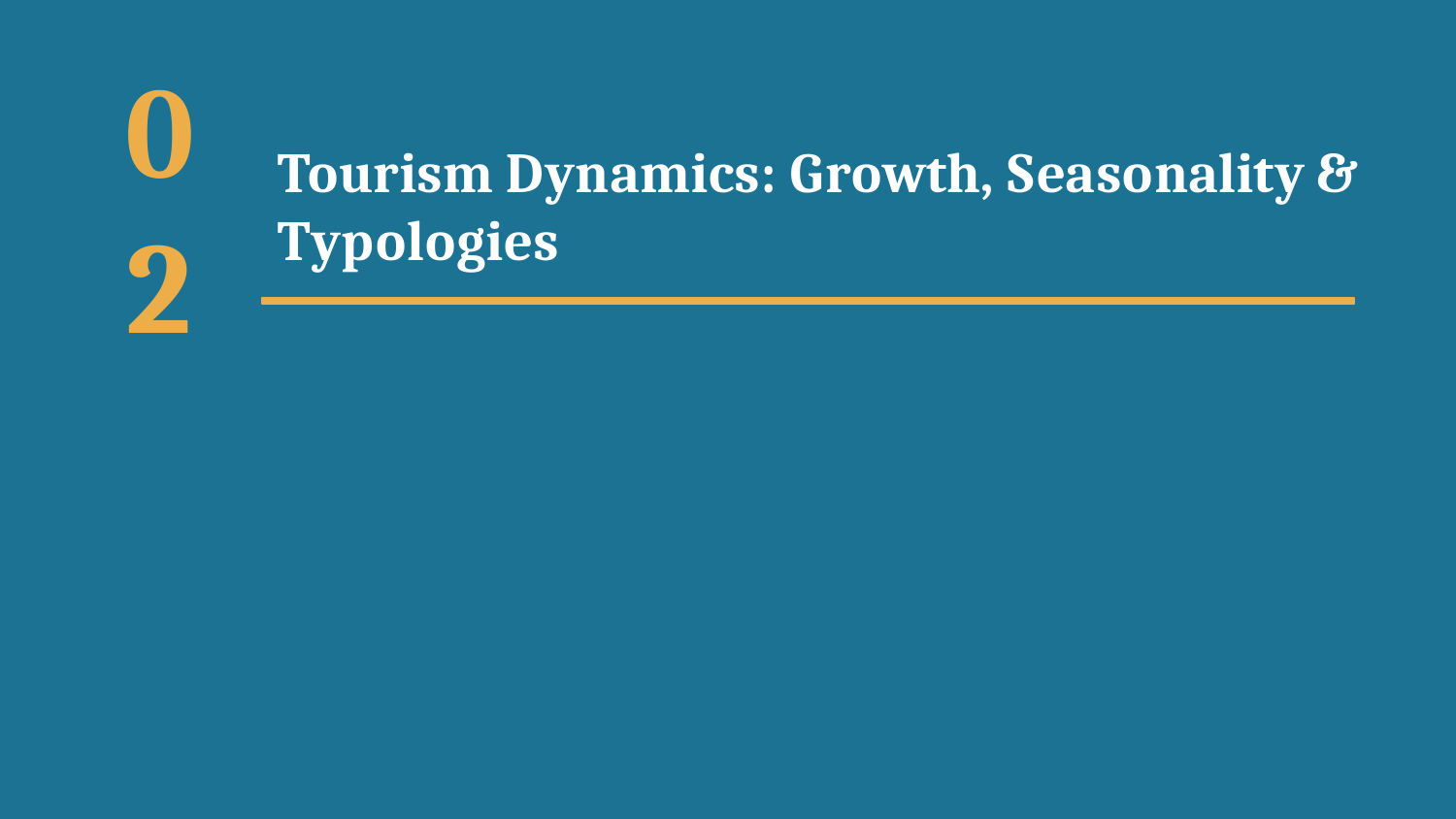

02
Tourism Dynamics: Growth, Seasonality & Typologies